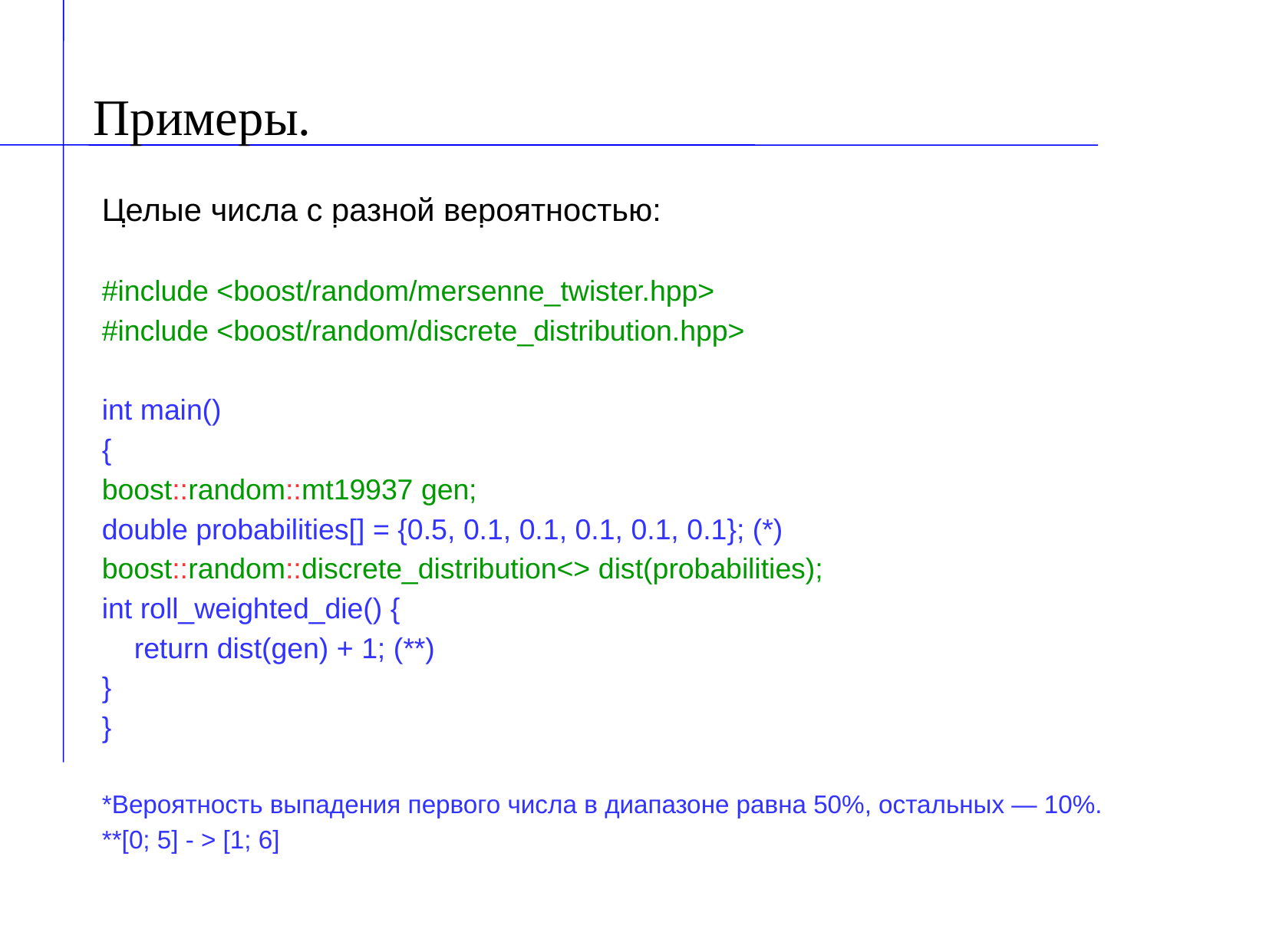

Примеры.

Целые числа с разной вероятностью:

#include <boost/random/mersenne_twister.hpp>
#include <boost/random/discrete_distribution.hpp>

int main()
{
boost::random::mt19937 gen;
double probabilities[] = {0.5, 0.1, 0.1, 0.1, 0.1, 0.1}; (*)
boost::random::discrete_distribution<> dist(probabilities);
int roll_weighted_die() {
    return dist(gen) + 1; (**)
}
}

*Вероятность выпадения первого числа в диапазоне равна 50%, остальных — 10%.
**[0; 5] - > [1; 6]